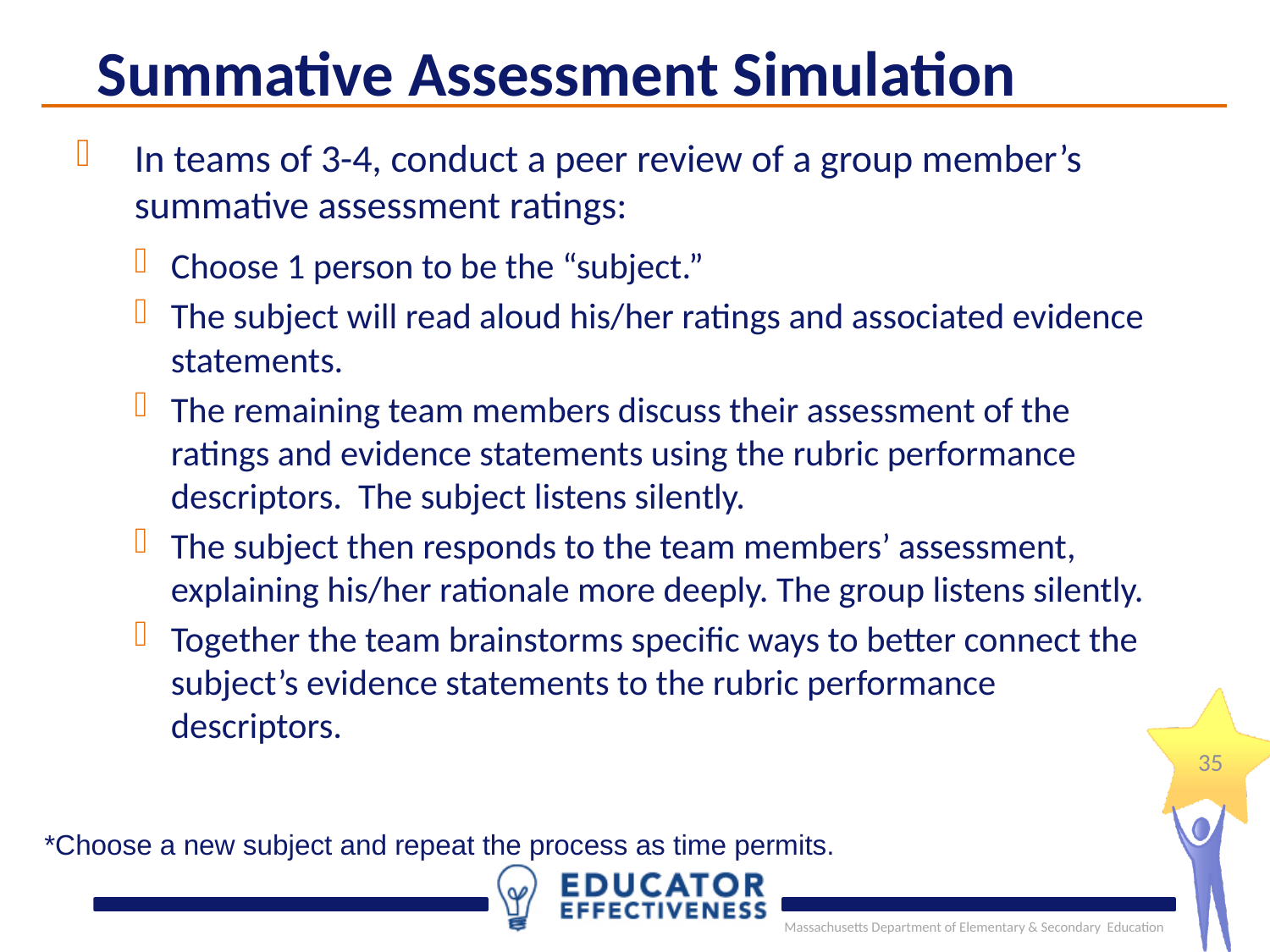

Summative Assessment Simulation
In teams of 3-4, conduct a peer review of a group member’s summative assessment ratings:
Choose 1 person to be the “subject.”
The subject will read aloud his/her ratings and associated evidence statements.
The remaining team members discuss their assessment of the ratings and evidence statements using the rubric performance descriptors.  The subject listens silently.
The subject then responds to the team members’ assessment, explaining his/her rationale more deeply. The group listens silently.
Together the team brainstorms specific ways to better connect the subject’s evidence statements to the rubric performance descriptors.
*Choose a new subject and repeat the process as time permits.